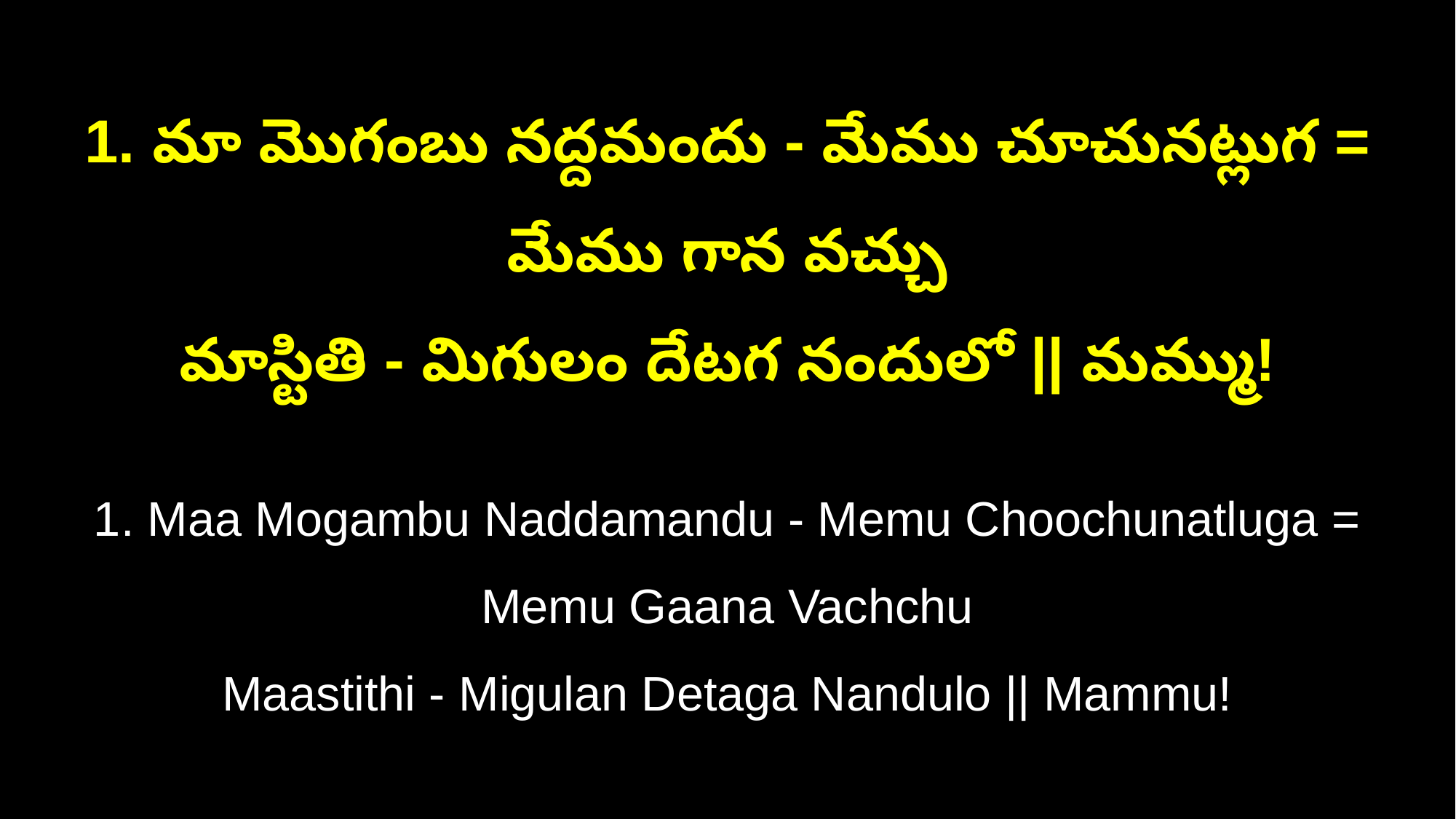

1. మా మొగంబు నద్దమందు - మేము చూచునట్లుగ = మేము గాన వచ్చు
మాస్టితి - మిగులం దేటగ నందులో || మమ్ము!
1. Maa Mogambu Naddamandu - Memu Choochunatluga = Memu Gaana Vachchu
Maastithi - Migulan Detaga Nandulo || Mammu!